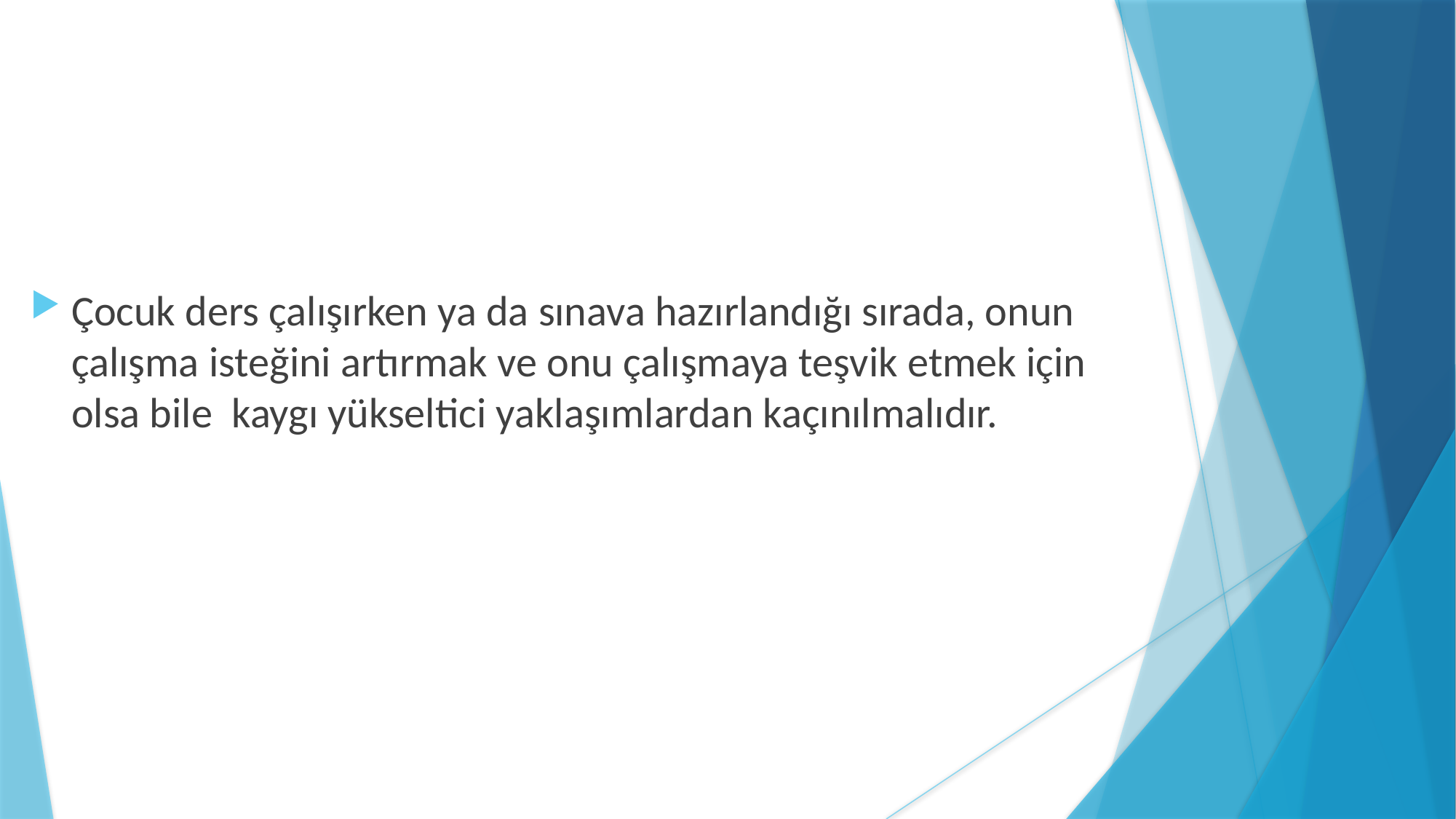

Çocuk ders çalışırken ya da sınava hazırlandığı sırada, onun çalışma isteğini artırmak ve onu çalışmaya teşvik etmek için olsa bile  kaygı yükseltici yaklaşımlardan kaçınılmalıdır.